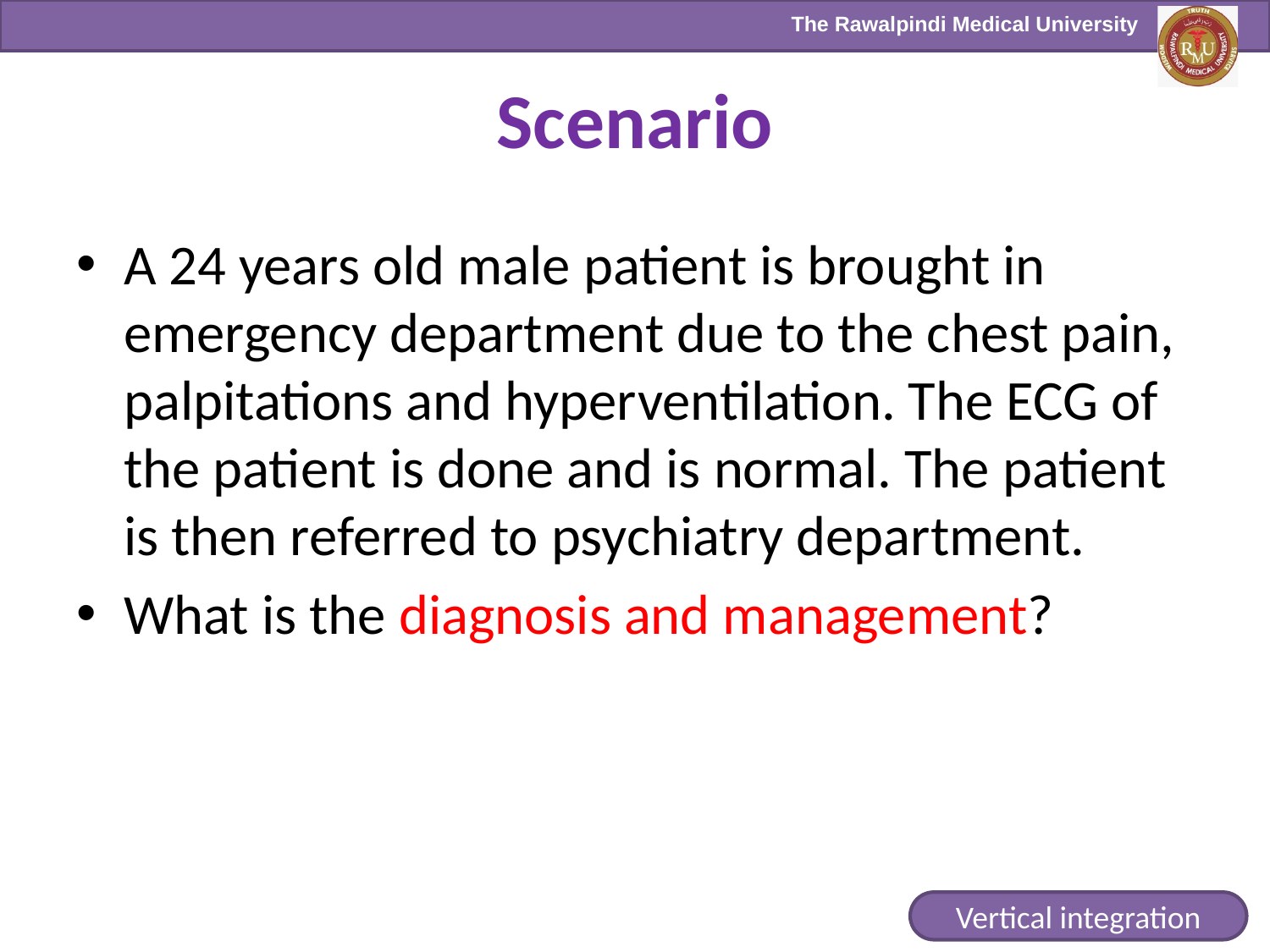

# Scenario
A 24 years old male patient is brought in emergency department due to the chest pain, palpitations and hyperventilation. The ECG of the patient is done and is normal. The patient is then referred to psychiatry department.
What is the diagnosis and management?
Vertical integration